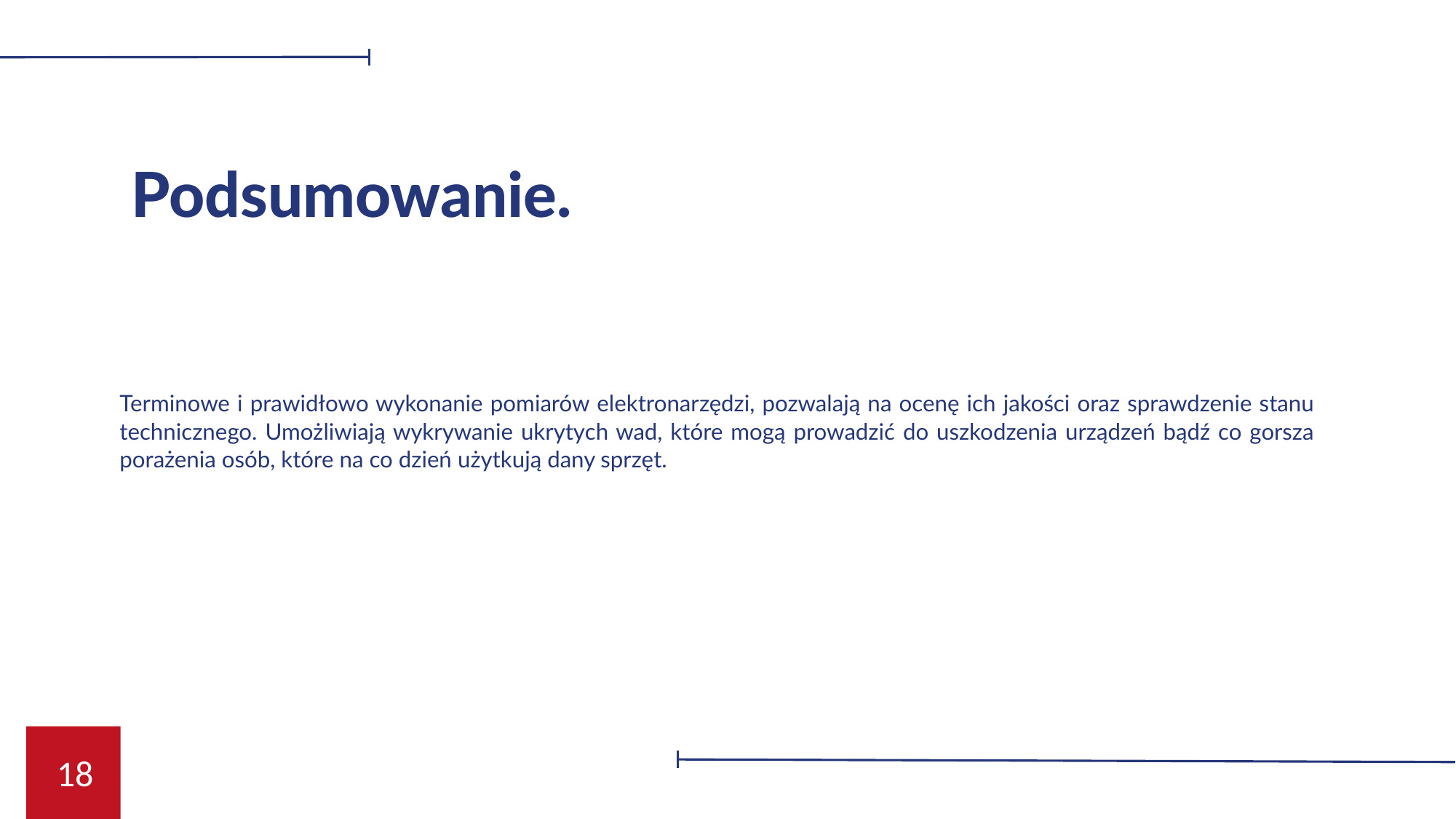

Podsumowanie.
Terminowe i prawidłowo wykonanie pomiarów elektronarzędzi, pozwalają na ocenę ich jakości oraz sprawdzenie stanu technicznego. Umożliwiają wykrywanie ukrytych wad, które mogą prowadzić do uszkodzenia urządzeń bądź co gorsza porażenia osób, które na co dzień użytkują dany sprzęt.

18
03